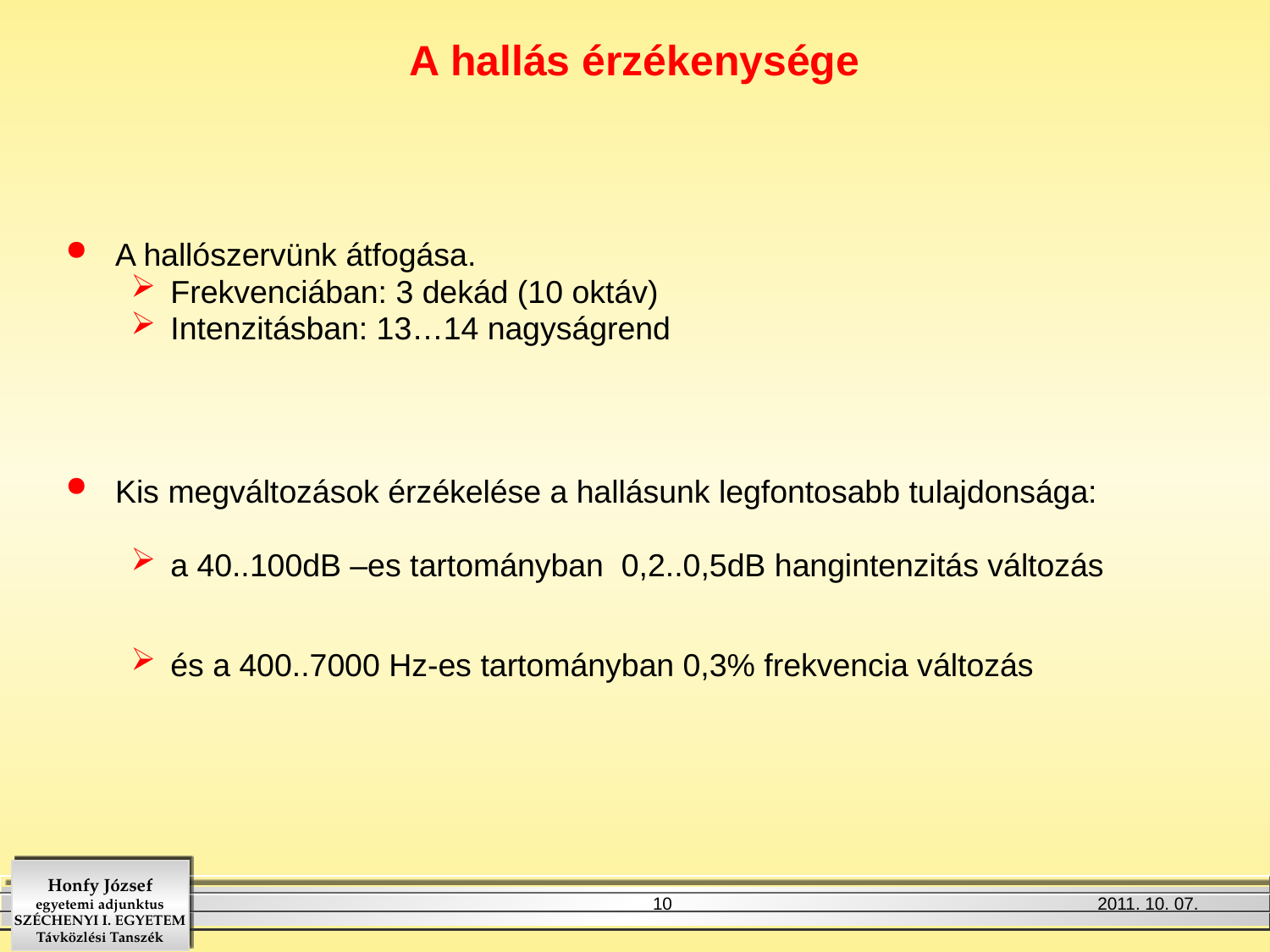

# A hallás érzékenysége
A hallószervünk átfogása.
Frekvenciában: 3 dekád (10 oktáv)
Intenzitásban: 13…14 nagyságrend

Kis megváltozások érzékelése a hallásunk legfontosabb tulajdonsága:

a 40..100dB –es tartományban  0,2..0,5dB hangintenzitás változás

és a 400..7000 Hz-es tartományban 0,3% frekvencia változás

10
2011. 10. 07.